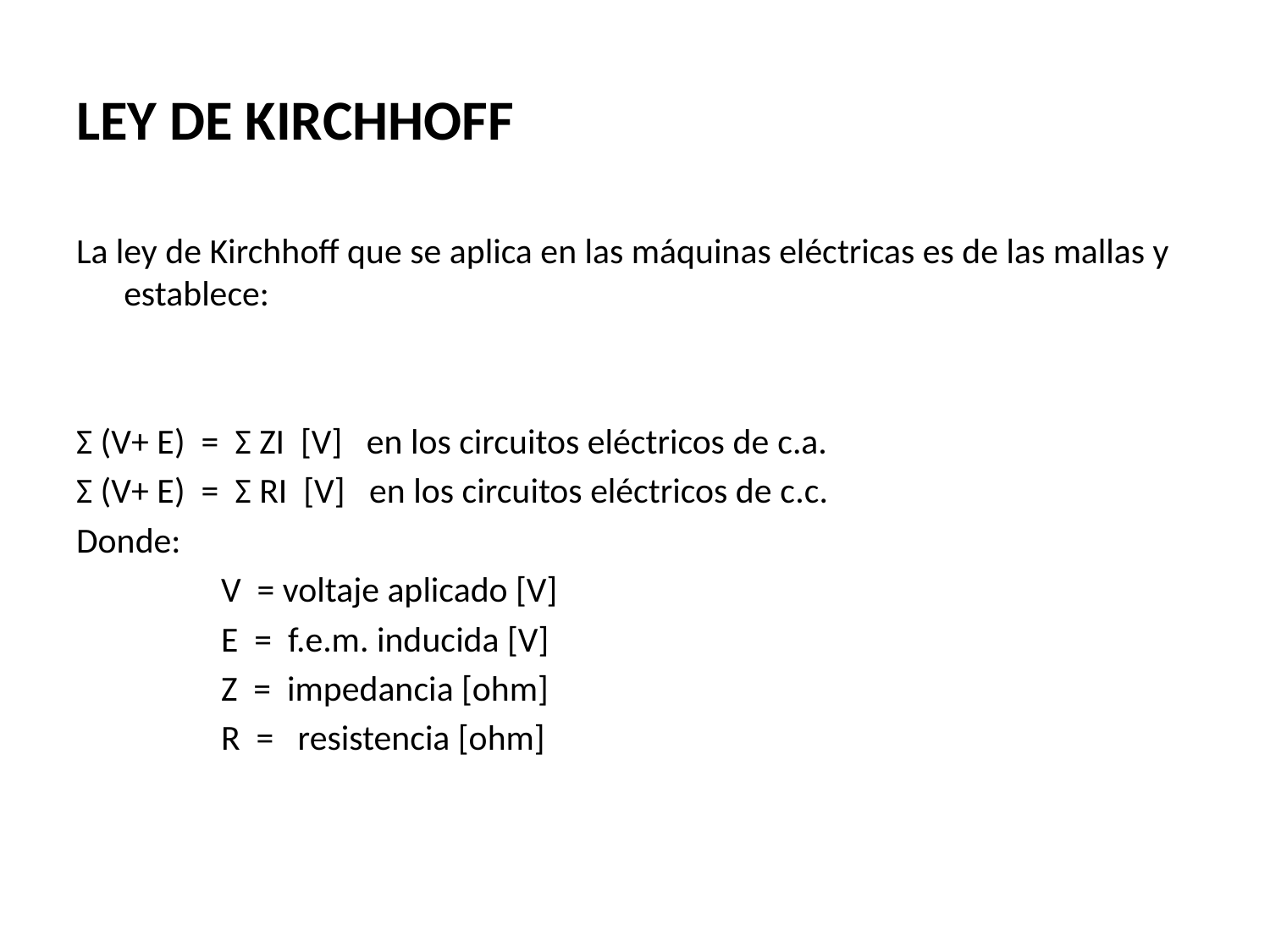

# LEY DE KIRCHHOFF
La ley de Kirchhoff que se aplica en las máquinas eléctricas es de las mallas y establece:

Σ (V+ E)  =  Σ ZI  [V]   en los circuitos eléctricos de c.a.
Σ (V+ E)  =  Σ RI  [V]   en los circuitos eléctricos de c.c.
Donde:
                  V  = voltaje aplicado [V]
                  E  =  f.e.m. inducida [V]
                  Z  =  impedancia [ohm]
                  R  =   resistencia [ohm]